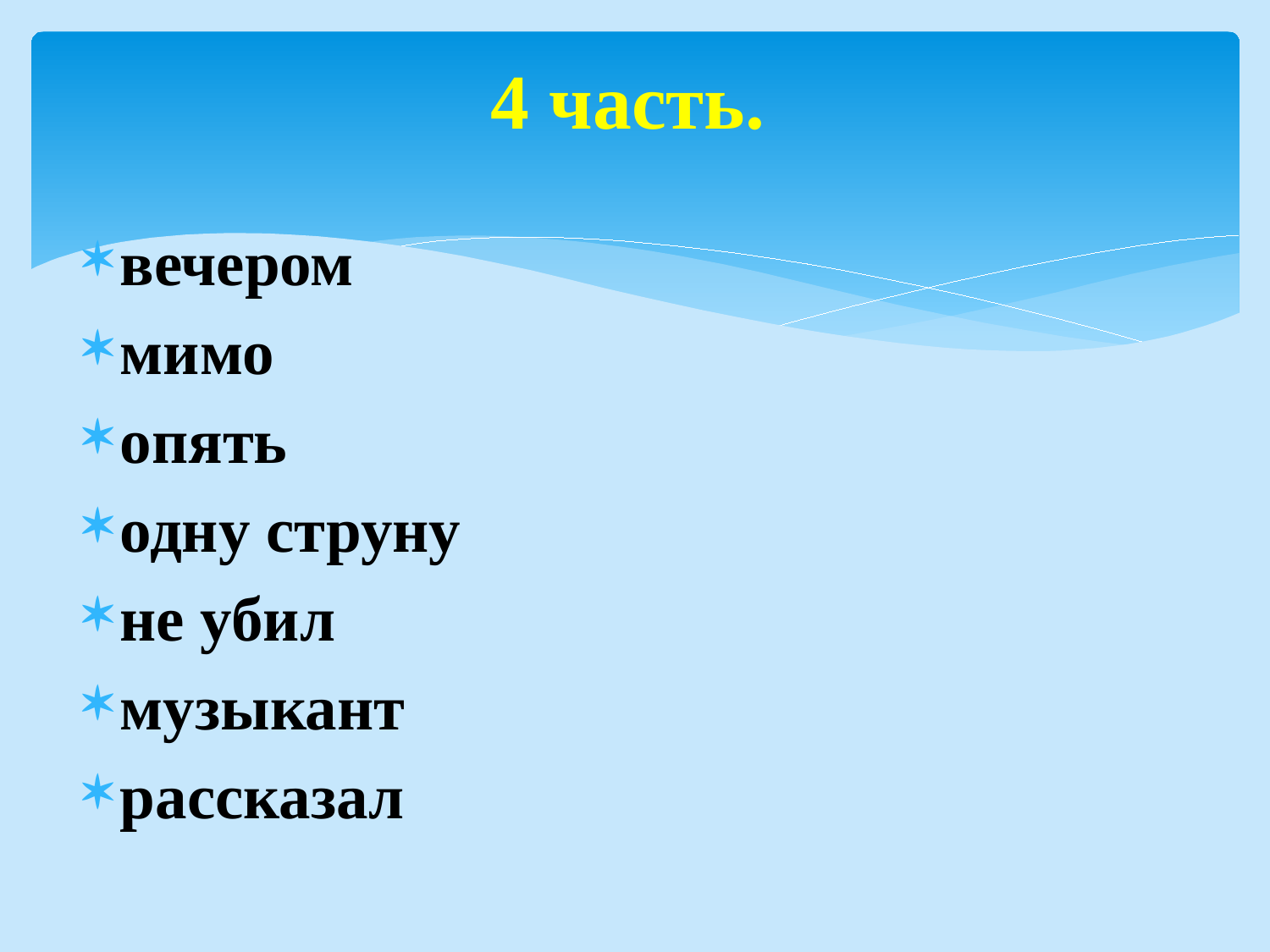

# 4 часть.
вечером
мимо
опять
одну струну
не убил
музыкант
рассказал